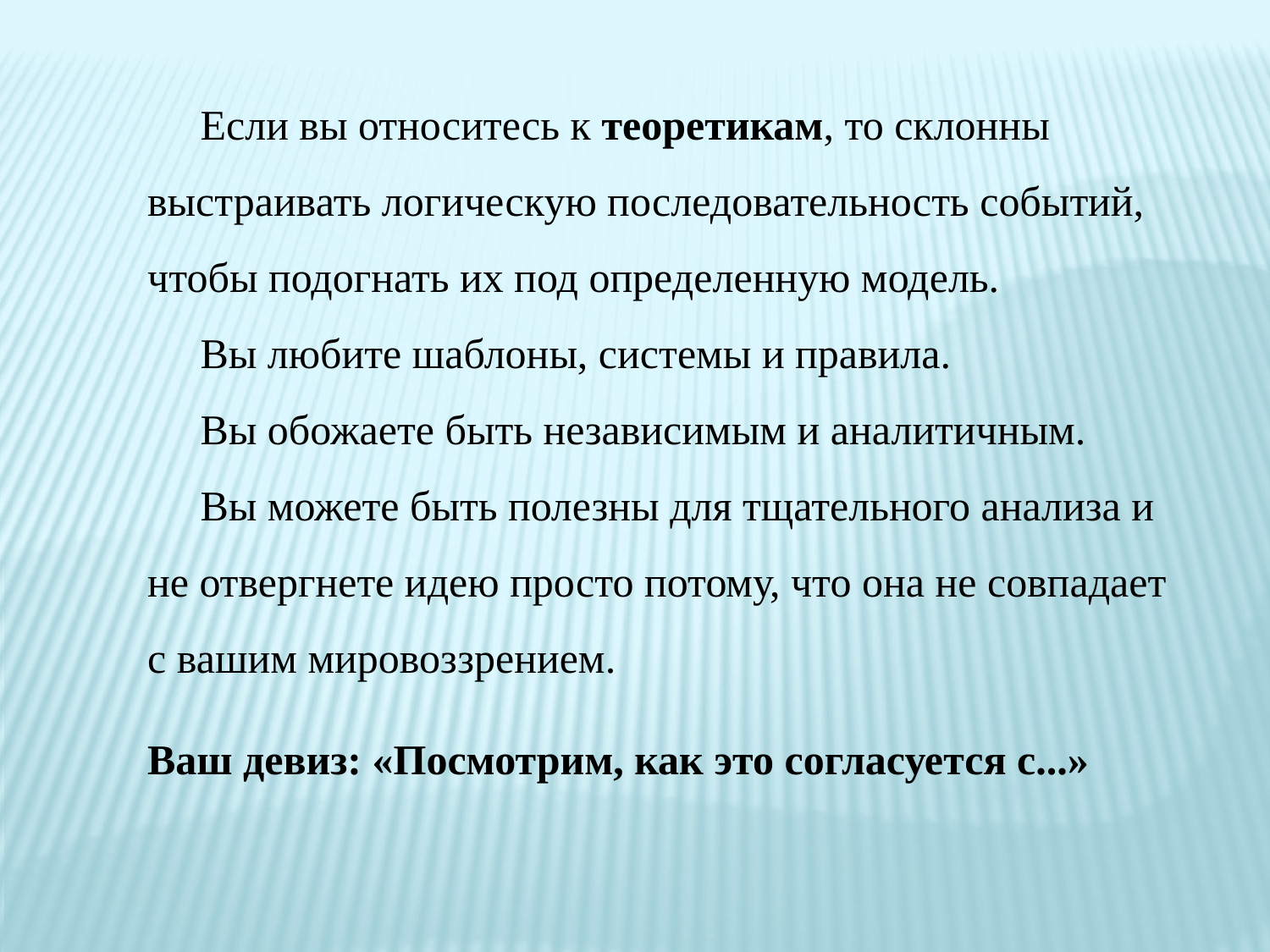

Если вы относитесь к теоретикам, то склонны выстраивать логическую последовательность событий, чтобы подогнать их под определенную модель.
     Вы любите шаблоны, системы и правила.
     Вы обожаете быть независимым и аналитичным.
     Вы можете быть полезны для тщательного анализа и не отвергнете идею просто потому, что она не совпадает с вашим мировоззрением.

Ваш девиз: «Посмотрим, как это согласуется с...»